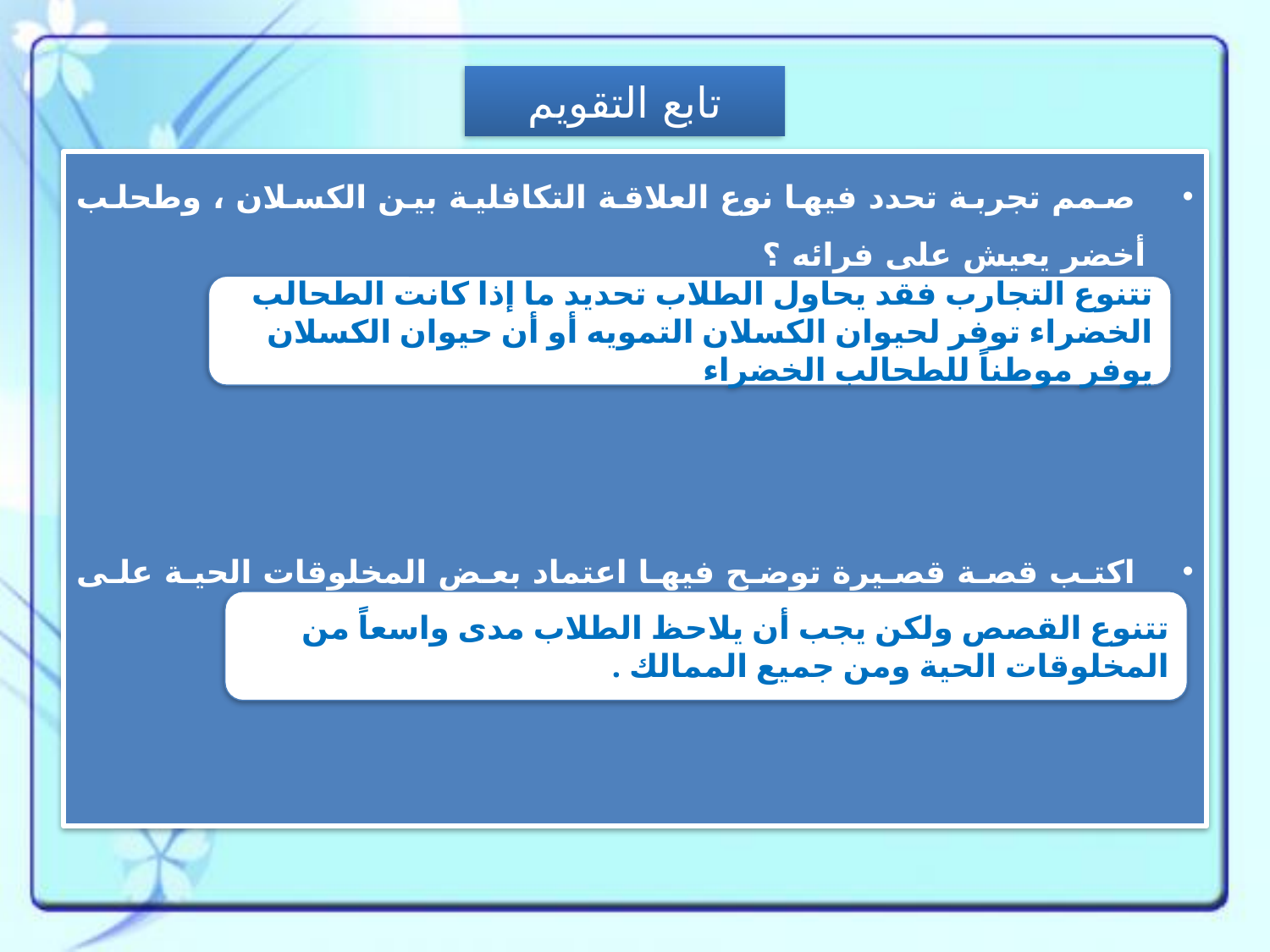

# تابع التقويم
 صمم تجربة تحدد فيها نوع العلاقة التكافلية بين الكسلان ، وطحلب أخضر يعيش على فرائه ؟

 اكتب قصة قصيرة توضح فيها اعتماد بعض المخلوقات الحية على مخلوقات حية أخرى ؟

تتنوع التجارب فقد يحاول الطلاب تحديد ما إذا كانت الطحالب الخضراء توفر لحيوان الكسلان التمويه أو أن حيوان الكسلان يوفر موطناً للطحالب الخضراء
تتنوع القصص ولكن يجب أن يلاحظ الطلاب مدى واسعاً من المخلوقات الحية ومن جميع الممالك .